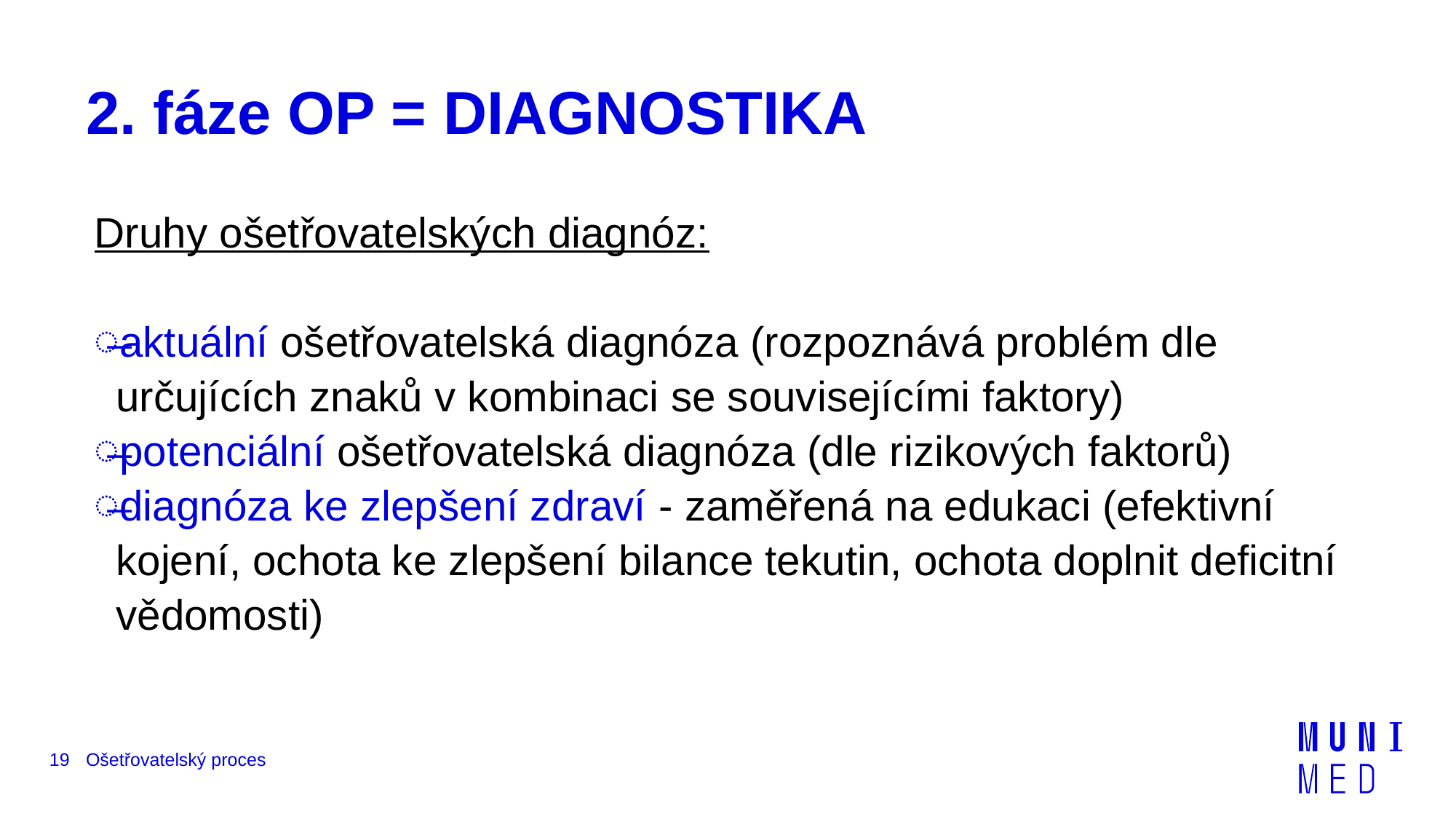

# 2. fáze OP = Diagnostika
Druhy ošetřovatelských diagnóz:

aktuální ošetřovatelská diagnóza (rozpoznává problém dle určujících znaků v kombinaci se souvisejícími faktory)
potenciální ošetřovatelská diagnóza (dle rizikových faktorů)
diagnóza ke zlepšení zdraví - zaměřená na edukaci (efektivní kojení, ochota ke zlepšení bilance tekutin, ochota doplnit deficitní vědomosti)

19
Ošetřovatelský proces